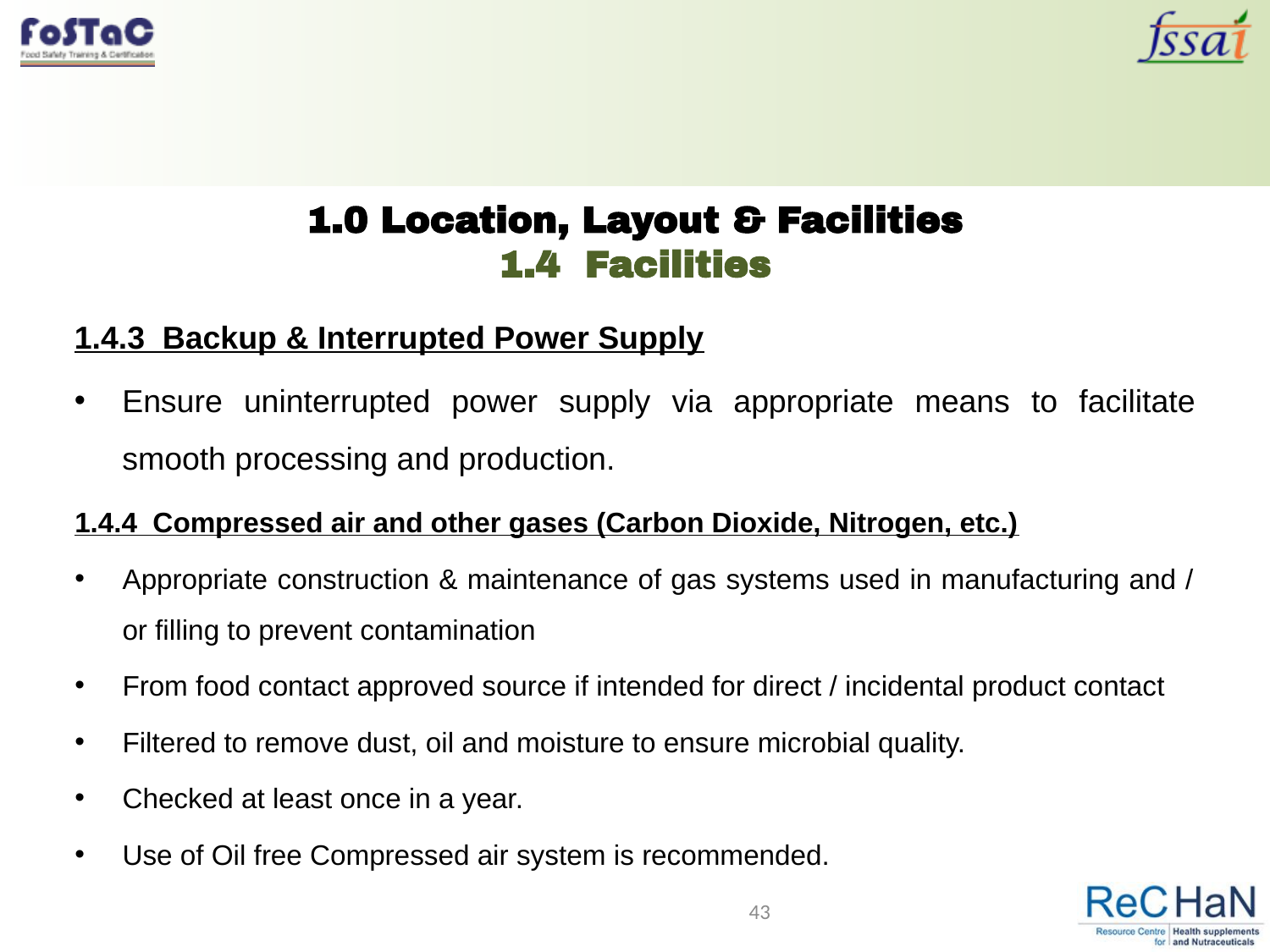

# 1.0 Location, Layout & Facilities 1.4  Facilities
1.4.3  Backup & Interrupted Power Supply
Ensure uninterrupted power supply via appropriate means to facilitate smooth processing and production.
1.4.4  Compressed air and other gases (Carbon Dioxide, Nitrogen, etc.)
Appropriate construction & maintenance of gas systems used in manufacturing and / or filling to prevent contamination
From food contact approved source if intended for direct / incidental product contact
Filtered to remove dust, oil and moisture to ensure microbial quality.
Checked at least once in a year.
Use of Oil free Compressed air system is recommended.
43